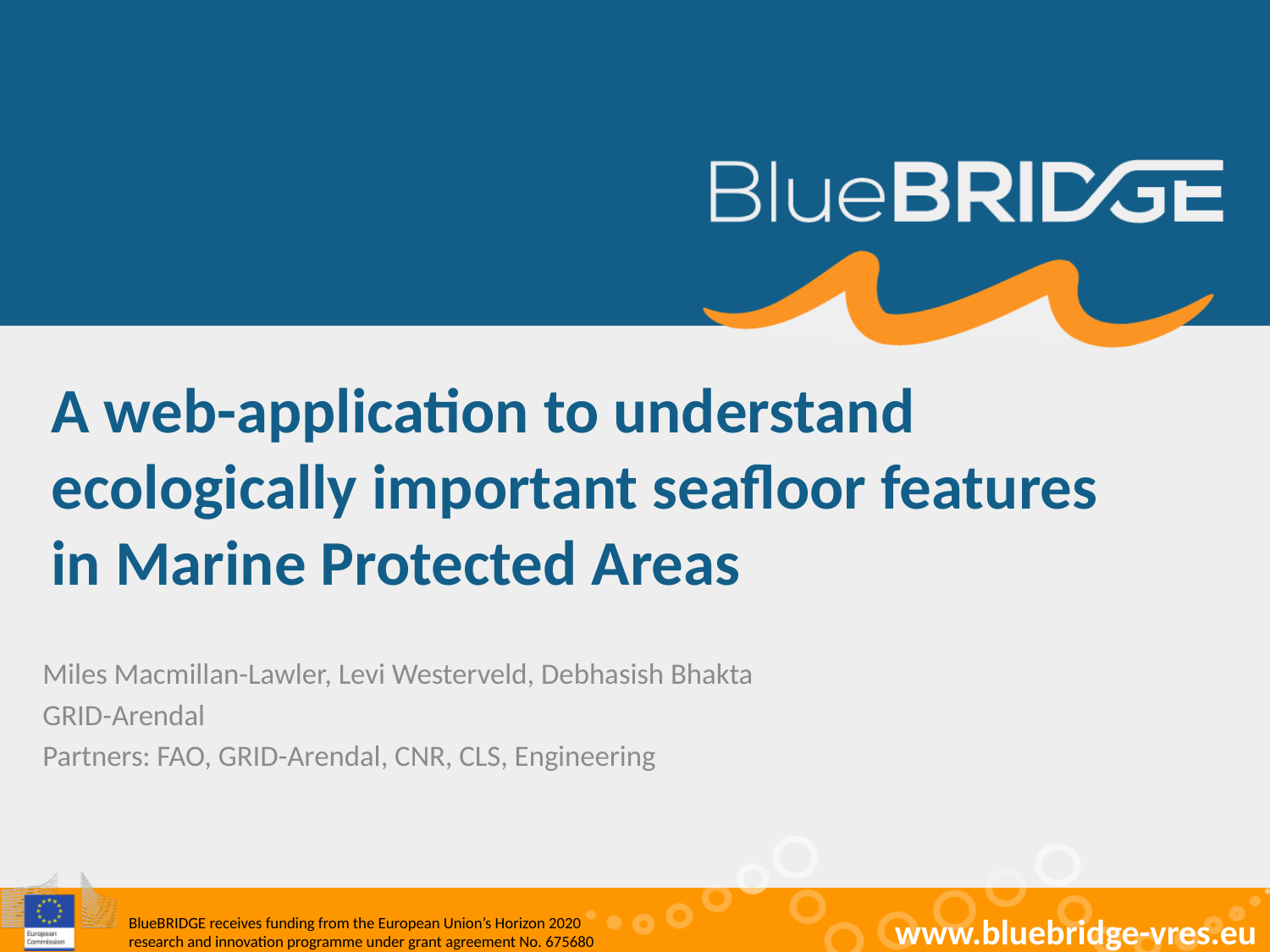

# A web-application to understand ecologically important seafloor features in Marine Protected Areas
Miles Macmillan-Lawler, Levi Westerveld, Debhasish Bhakta
GRID-Arendal
Partners: FAO, GRID-Arendal, CNR, CLS, Engineering